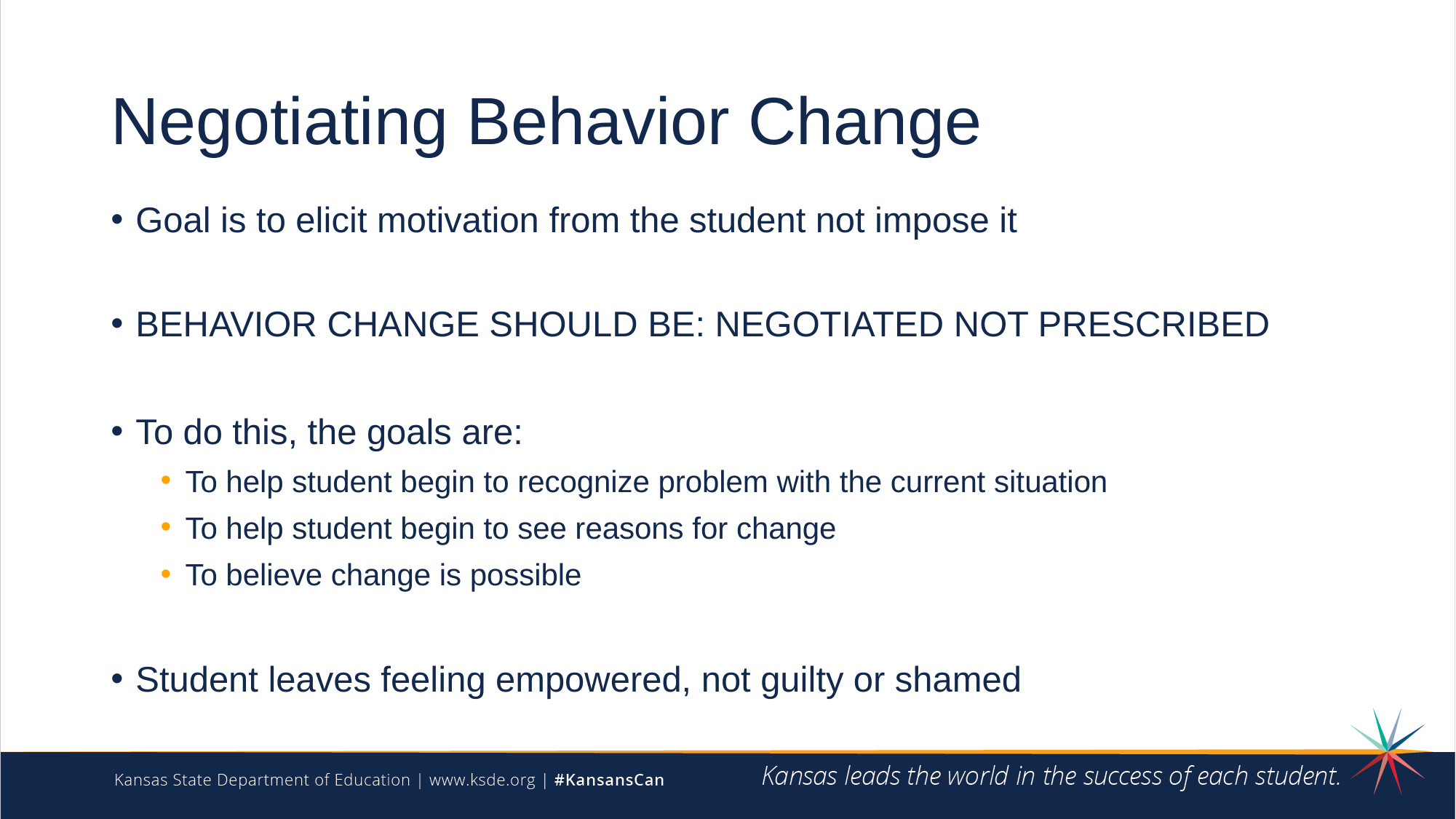

# Negotiating Behavior Change
Goal is to elicit motivation from the student not impose it

BEHAVIOR CHANGE SHOULD BE: NEGOTIATED NOT PRESCRIBED

To do this, the goals are:
To help student begin to recognize problem with the current situation
To help student begin to see reasons for change
To believe change is possible

Student leaves feeling empowered, not guilty or shamed